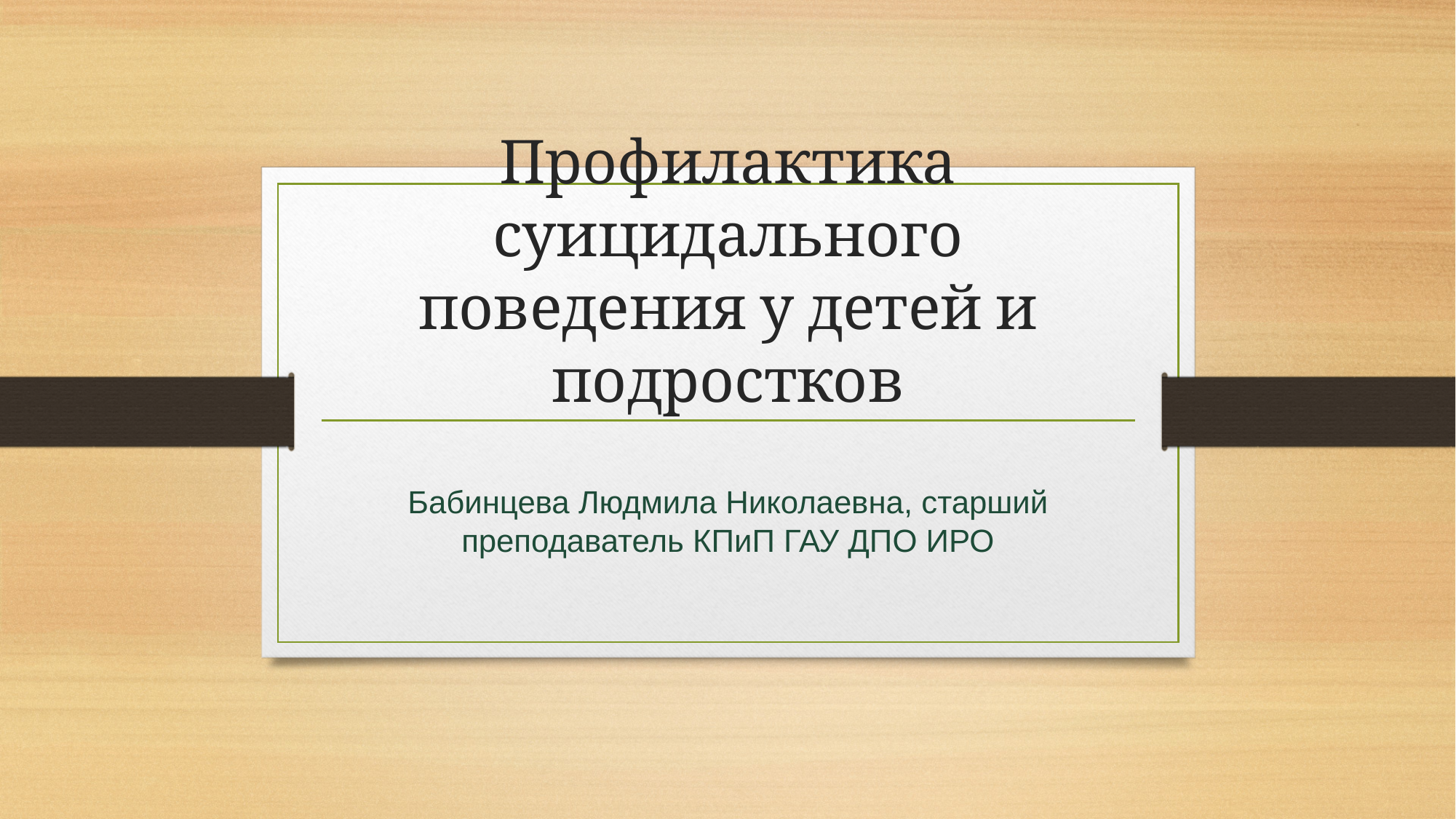

# Профилактика суицидального поведения у детей и подростков
Бабинцева Людмила Николаевна, старший преподаватель КПиП ГАУ ДПО ИРО